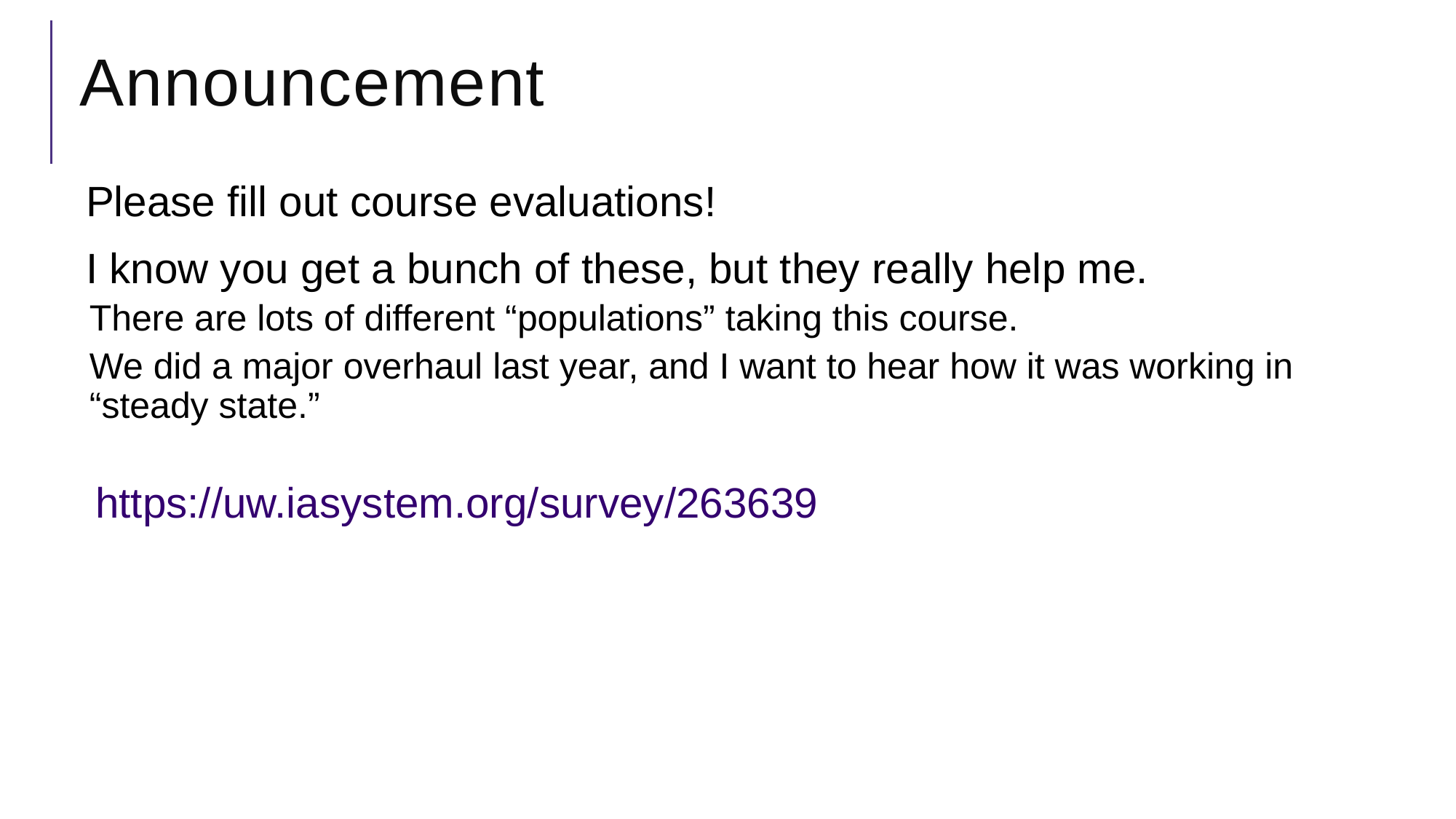

# Announcement
Please fill out course evaluations!
I know you get a bunch of these, but they really help me.
There are lots of different “populations” taking this course.
We did a major overhaul last year, and I want to hear how it was working in “steady state.”

https://uw.iasystem.org/survey/263639